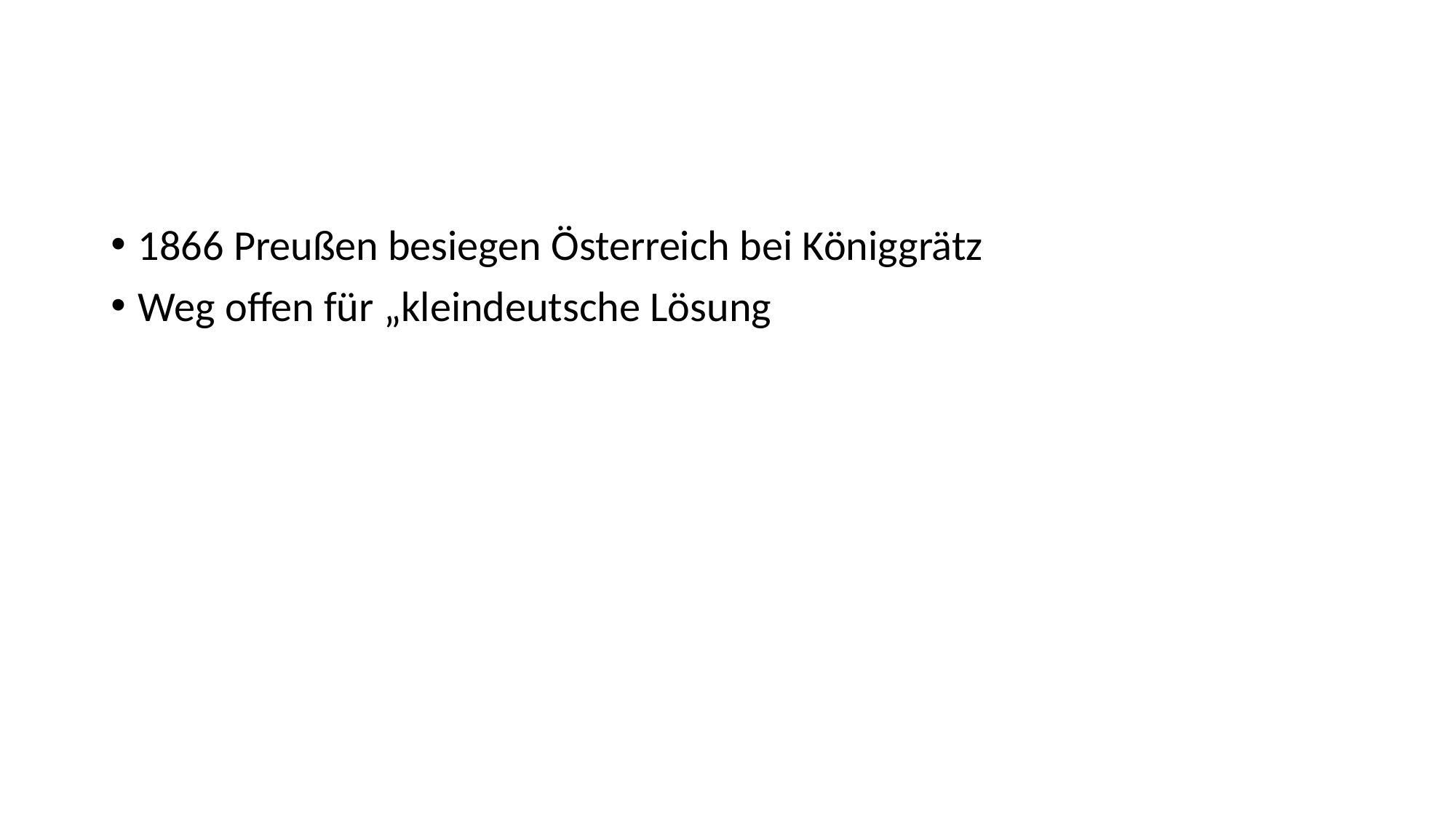

#
1866 Preußen besiegen Österreich bei Königgrätz
Weg offen für „kleindeutsche Lösung